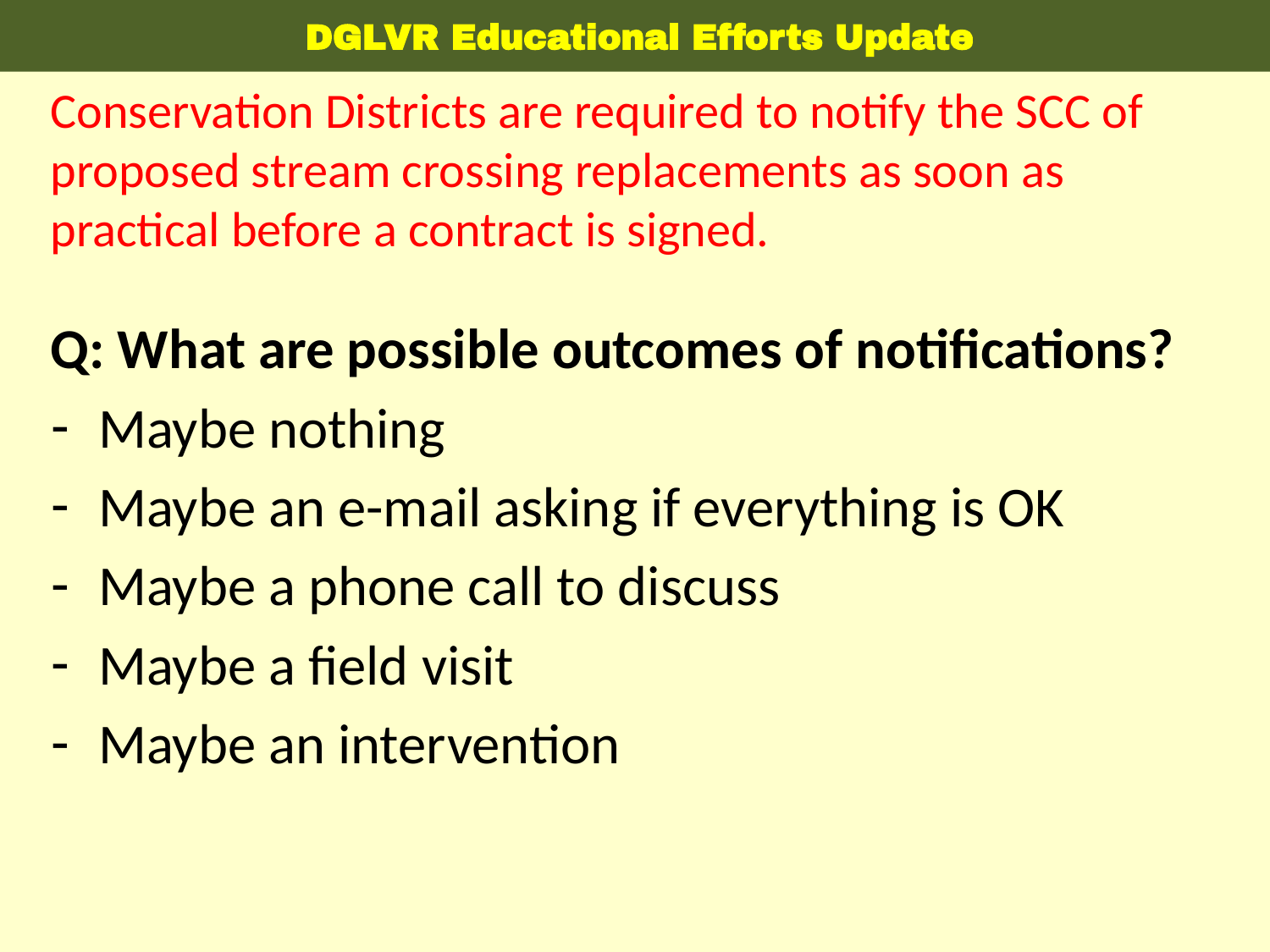

DGLVR Educational Efforts Update
Conservation Districts are required to notify the SCC of proposed stream crossing replacements as soon as practical before a contract is signed.

Q: What are possible outcomes of notifications?
Maybe nothing
Maybe an e-mail asking if everything is OK
Maybe a phone call to discuss
Maybe a field visit
Maybe an intervention